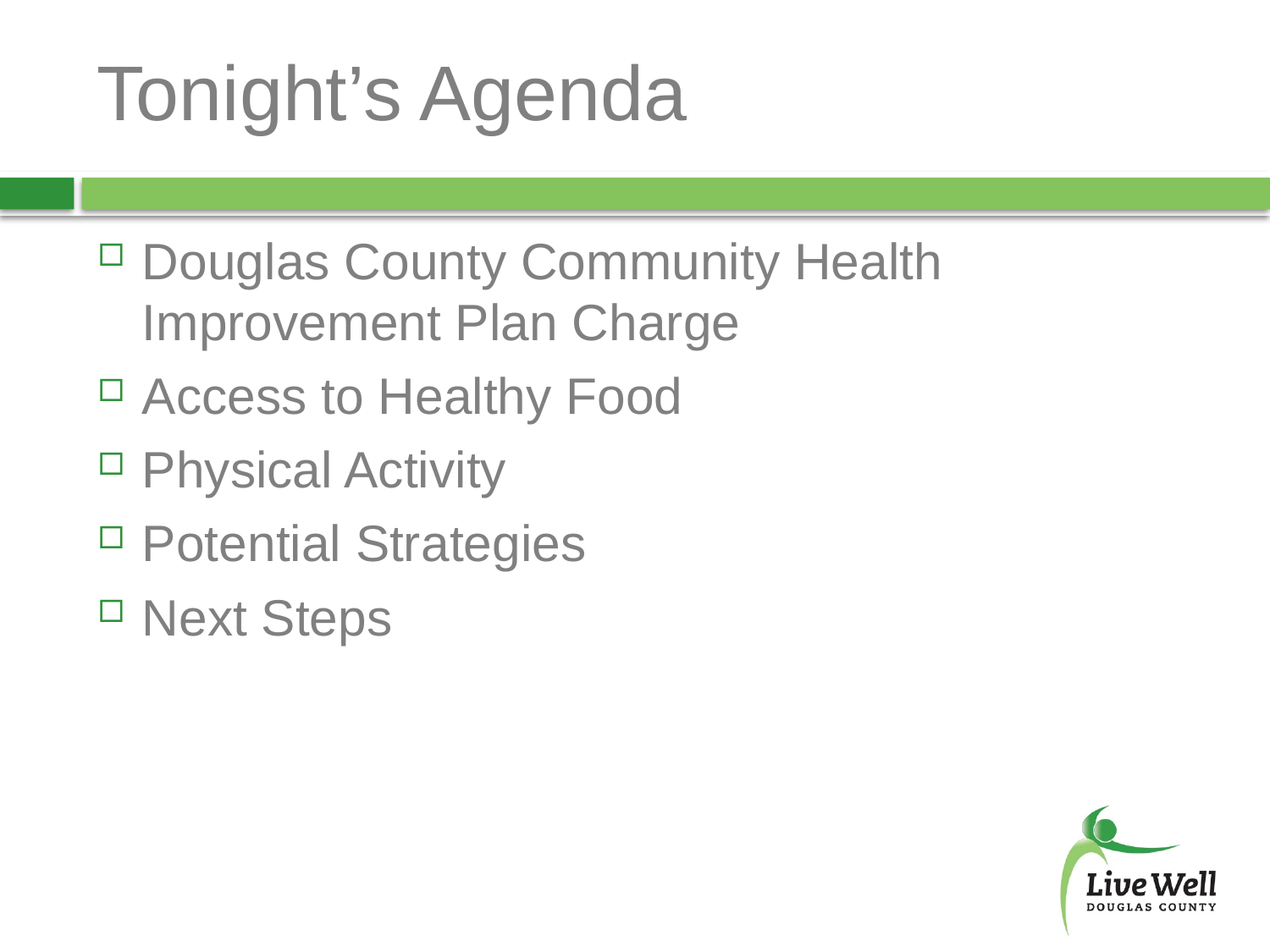

# Tonight’s Agenda
Douglas County Community Health Improvement Plan Charge
Access to Healthy Food
Physical Activity
Potential Strategies
Next Steps